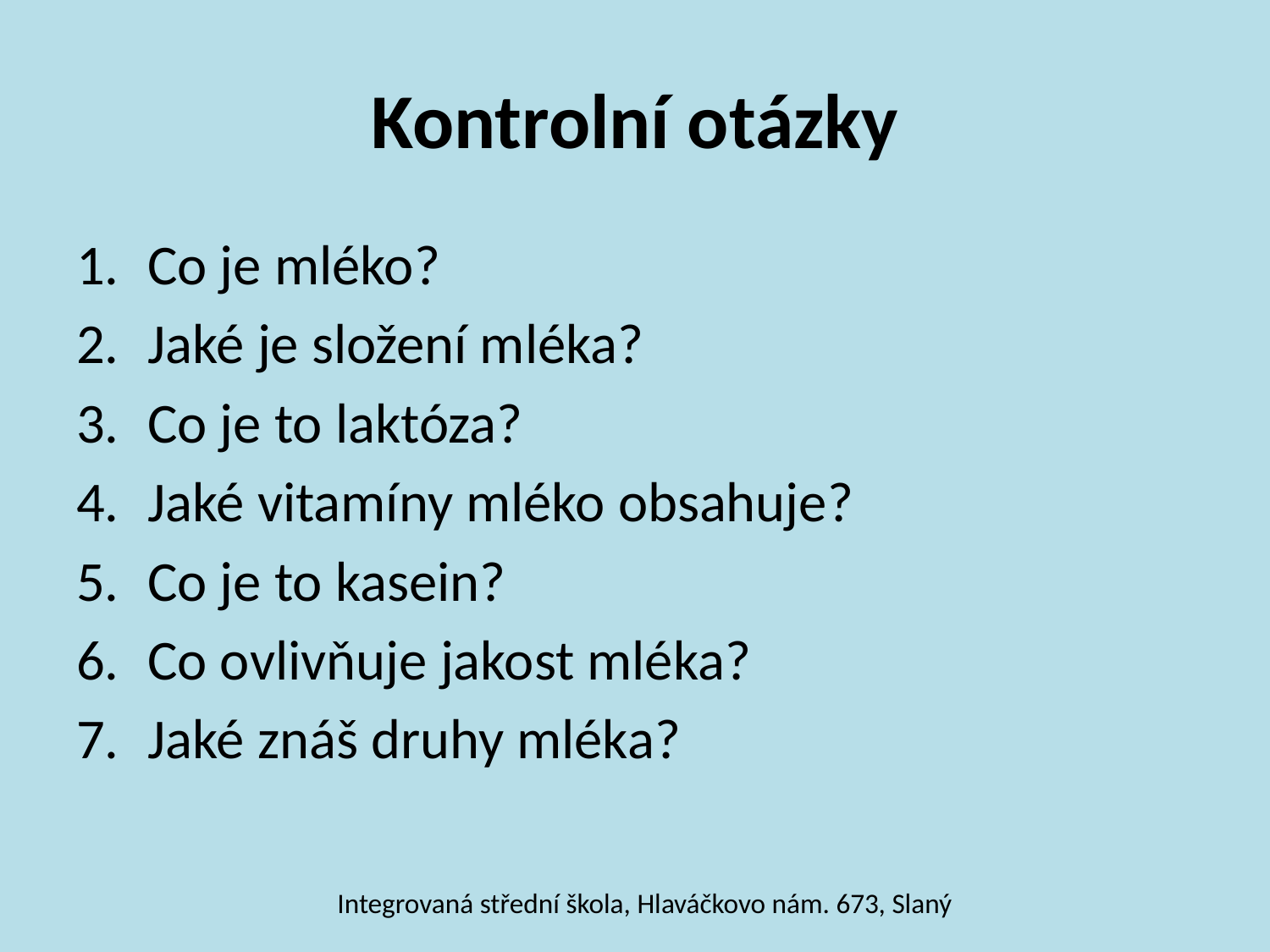

# Kontrolní otázky
Co je mléko?
Jaké je složení mléka?
Co je to laktóza?
Jaké vitamíny mléko obsahuje?
Co je to kasein?
Co ovlivňuje jakost mléka?
Jaké znáš druhy mléka?

Integrovaná střední škola, Hlaváčkovo nám. 673, Slaný